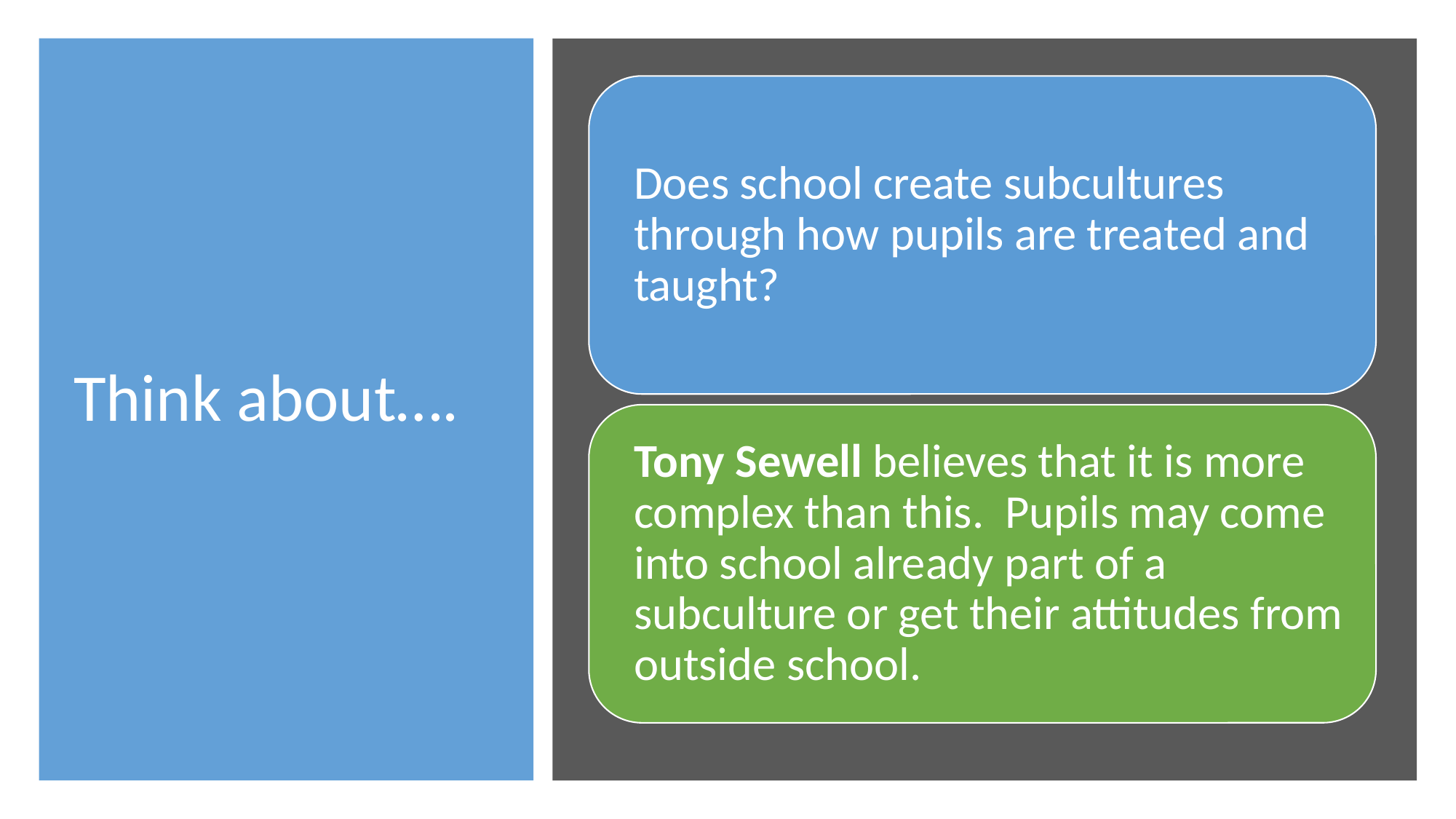

# Think about….
Does school create subcultures through how pupils are treated and taught?
Tony Sewell believes that it is more complex than this.  Pupils may come into school already part of a subculture or get their attitudes from outside school.